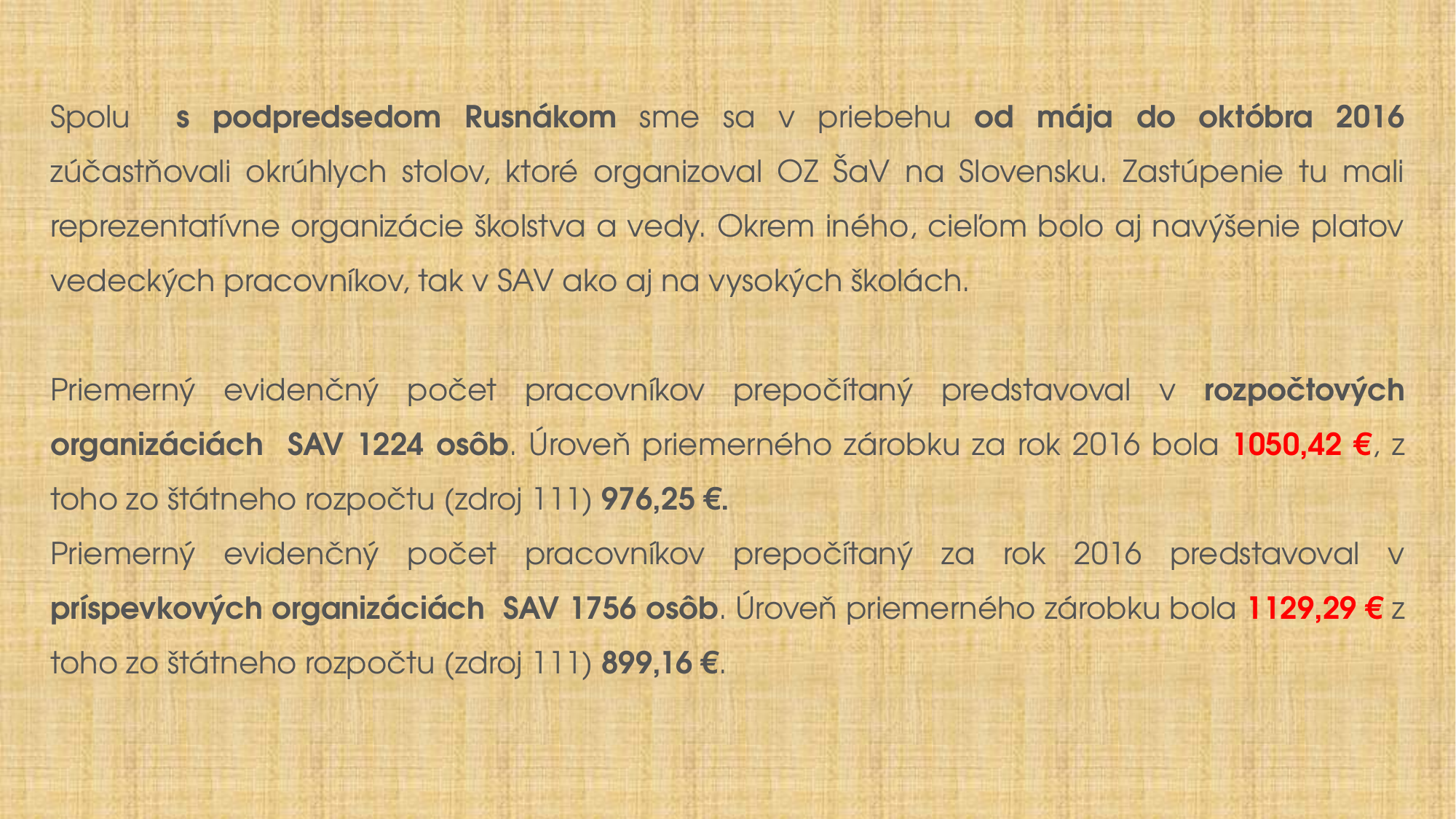

Spolu  s podpredsedom Rusnákom sme sa v priebehu od mája do októbra 2016 zúčastňovali okrúhlych stolov, ktoré organizoval OZ ŠaV na Slovensku. Zastúpenie tu mali reprezentatívne organizácie školstva a vedy. Okrem iného, cieľom bolo aj navýšenie platov vedeckých pracovníkov, tak v SAV ako aj na vysokých školách.

Priemerný evidenčný počet pracovníkov prepočítaný predstavoval v rozpočtových organizáciách  SAV 1224 osôb. Úroveň priemerného zárobku za rok 2016 bola 1050,42 €, z toho zo štátneho rozpočtu (zdroj 111) 976,25 €.
Priemerný evidenčný počet pracovníkov prepočítaný za rok 2016 predstavoval v príspevkových organizáciách  SAV 1756 osôb. Úroveň priemerného zárobku bola 1129,29 € z toho zo štátneho rozpočtu (zdroj 111) 899,16 €.